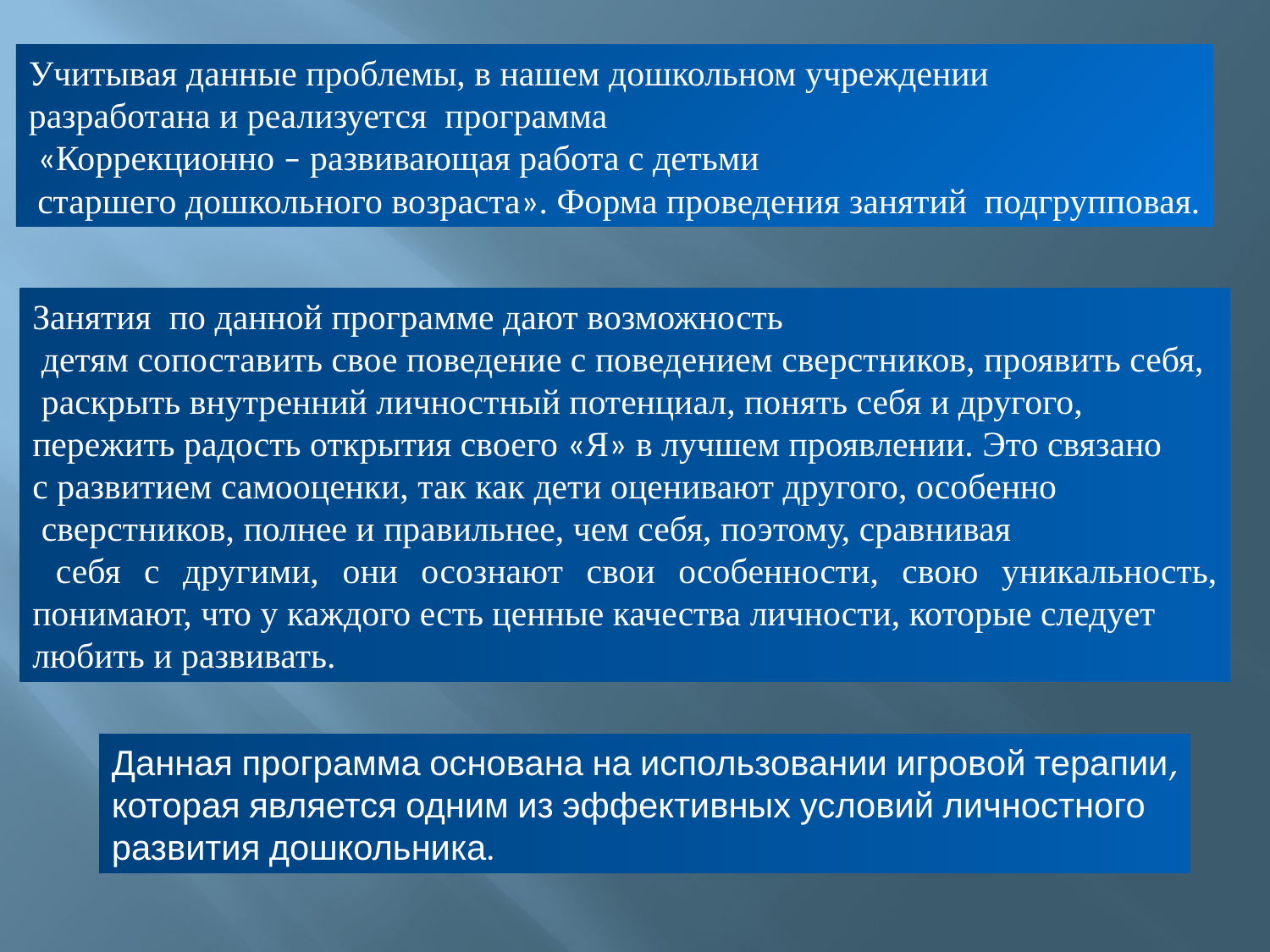

Учитывая данные проблемы, в нашем дошкольном учреждении
разработана и реализуется  программа
 «Коррекционно – развивающая работа с детьми
 старшего дошкольного возраста». Форма проведения занятий  подгрупповая.
Занятия  по данной программе дают возможность
 детям сопоставить свое поведение с поведением сверстников, проявить себя,
 раскрыть внутренний личностный потенциал, понять себя и другого,
пережить радость открытия своего «Я» в лучшем проявлении. Это связано
с развитием самооценки, так как дети оценивают другого, особенно
 сверстников, полнее и правильнее, чем себя, поэтому, сравнивая
 себя с другими, они осознают свои особенности, свою уникальность, понимают, что у каждого есть ценные качества личности, которые следует
любить и развивать.
Данная программа основана на использовании игровой терапии, которая является одним из эффективных условий личностного развития дошкольника.